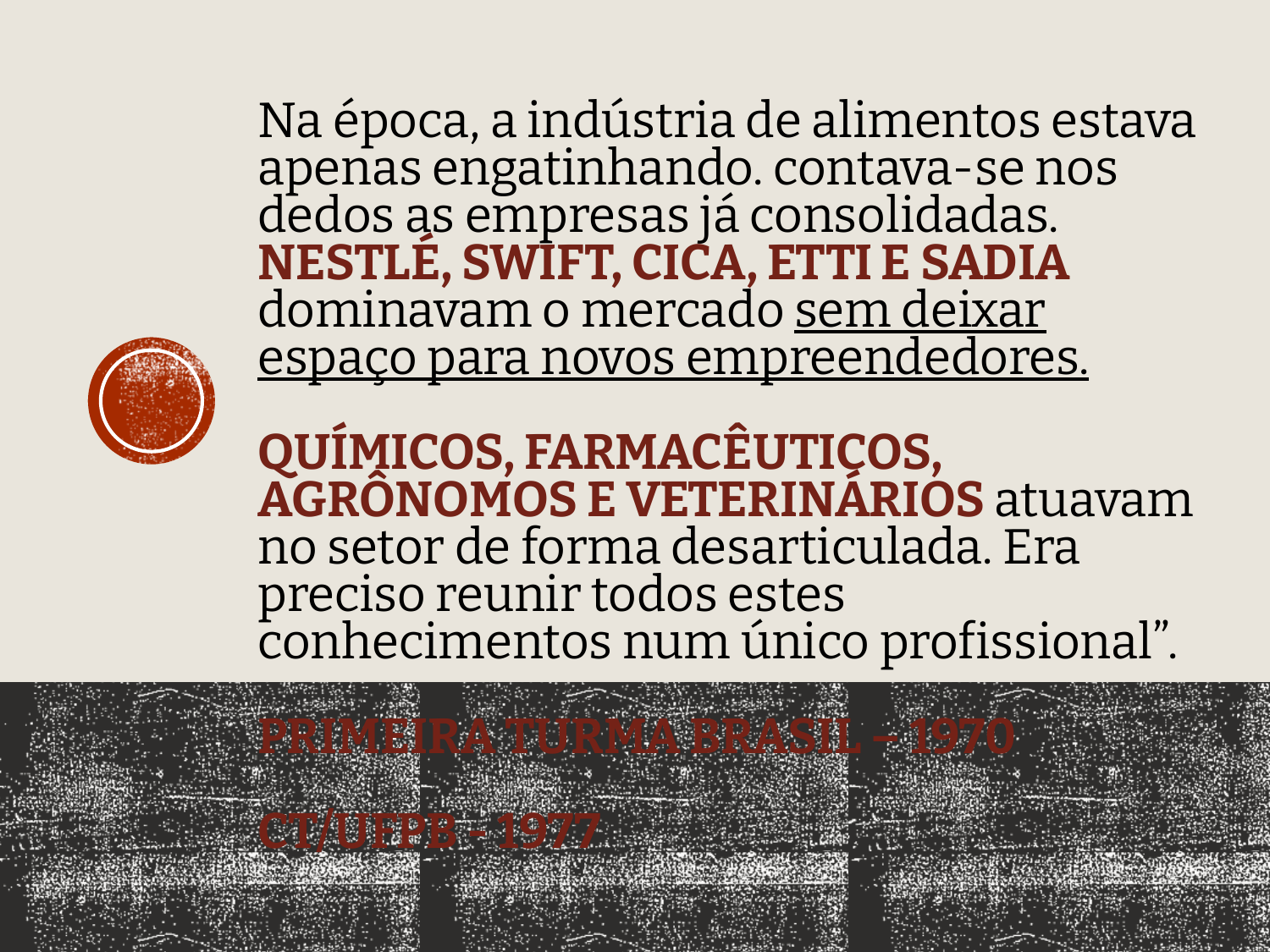

# Na época, a indústria de alimentos estava apenas engatinhando. contava-se nos dedos as empresas já consolidadas. NESTLÉ, SWIFT, CICA, ETTI E SADIA dominavam o mercado sem deixar espaço para novos empreendedores. Químicos, farmacêuticos, agrônomos e VETERINÁRIOS atuavam no setor de forma desarticulada. Era preciso reunir todos estes conhecimentos num único profissional”. PRIMEIRA TURMA brasil – 1970 ct/UFPB - 1977